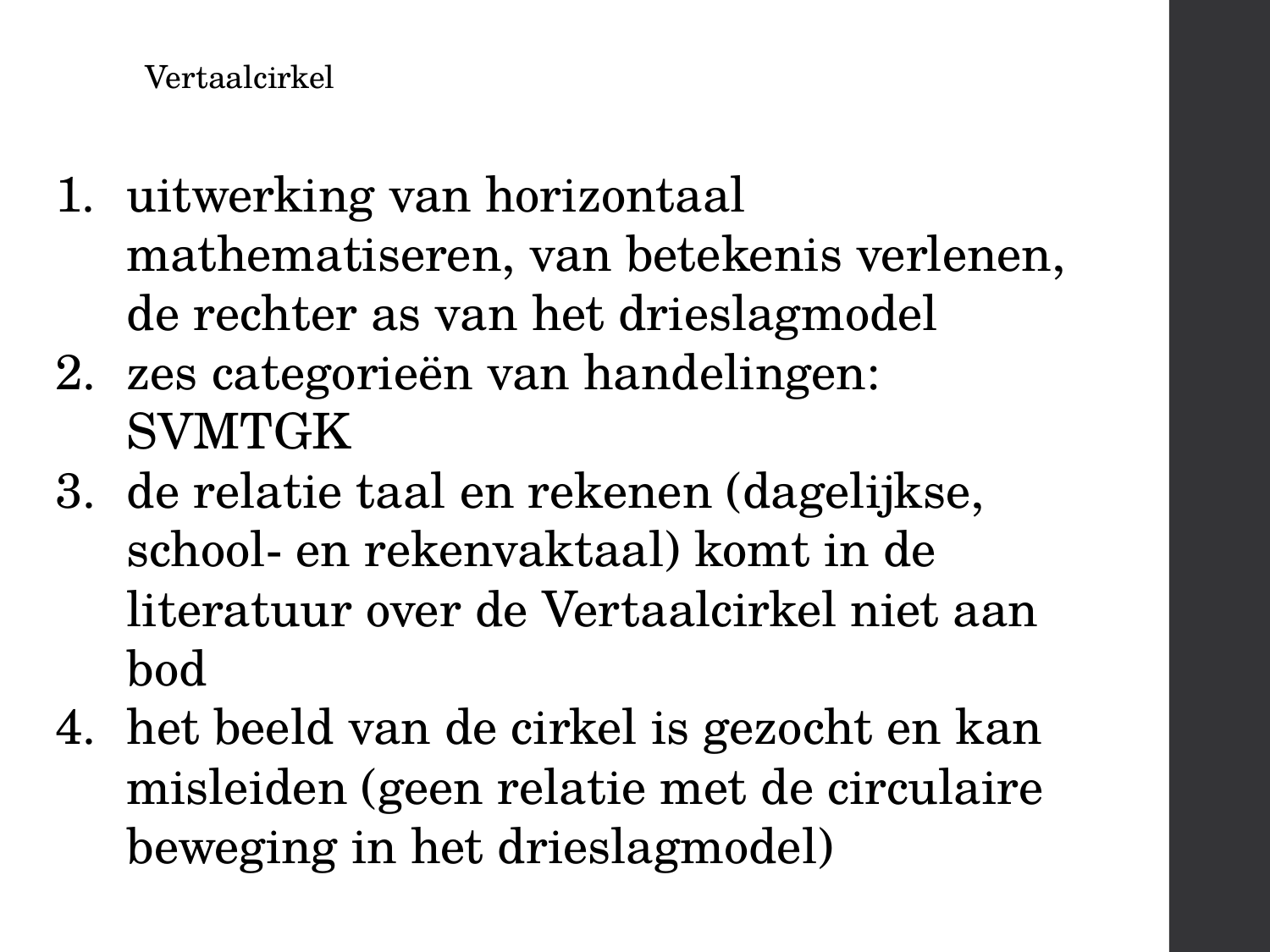

Vertaalcirkel
uitwerking van horizontaal mathematiseren, van betekenis verlenen, de rechter as van het drieslagmodel
zes categorieën van handelingen: SVMTGK
de relatie taal en rekenen (dagelijkse, school- en rekenvaktaal) komt in de literatuur over de Vertaalcirkel niet aan bod
het beeld van de cirkel is gezocht en kan misleiden (geen relatie met de circulaire beweging in het drieslagmodel)